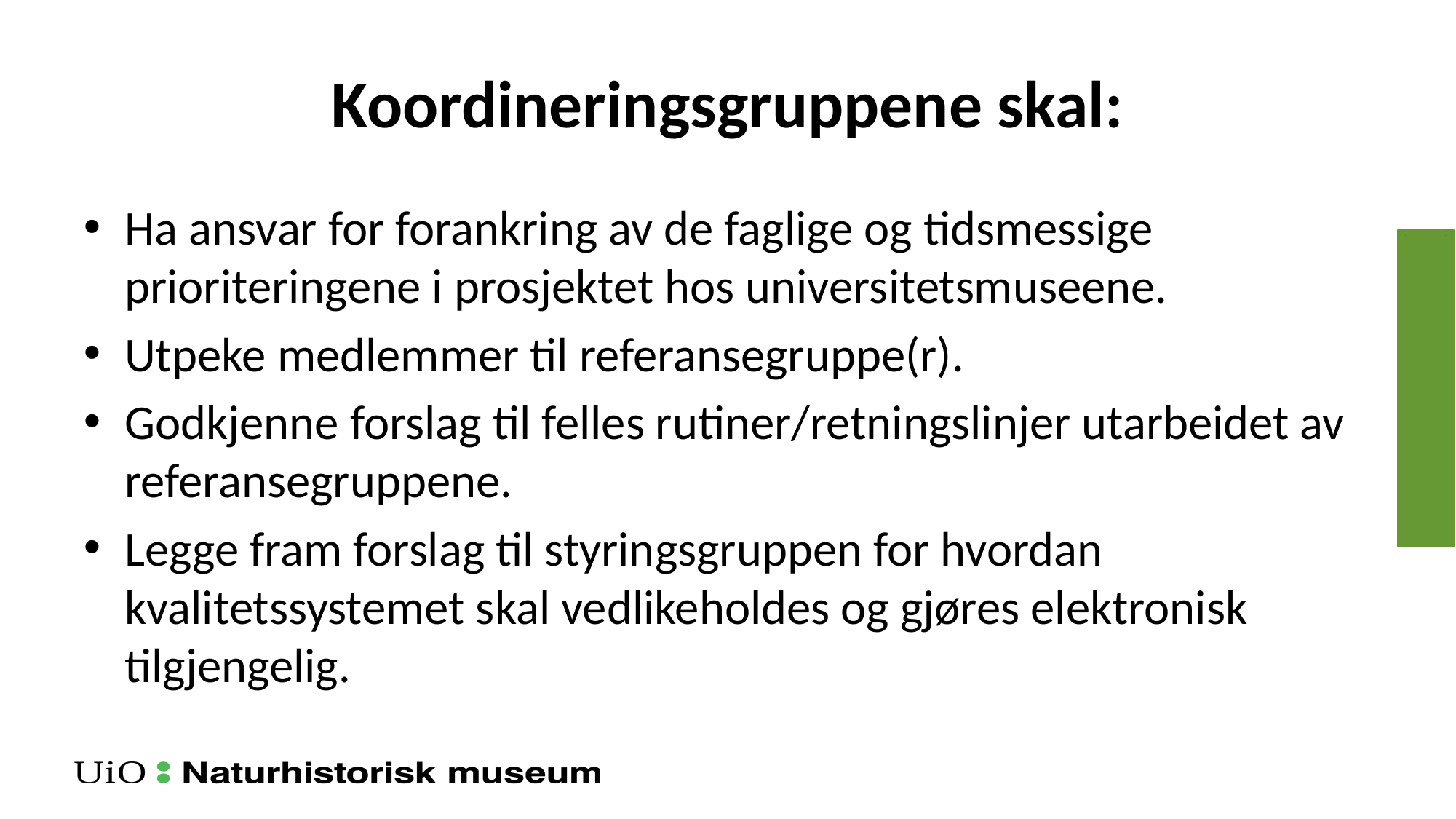

# Koordineringsgruppene skal:
Ha ansvar for forankring av de faglige og tidsmessige prioriteringene i prosjektet hos universitetsmuseene.
Utpeke medlemmer til referansegruppe(r).
Godkjenne forslag til felles rutiner/retningslinjer utarbeidet av referansegruppene.
Legge fram forslag til styringsgruppen for hvordan kvalitetssystemet skal vedlikeholdes og gjøres elektronisk tilgjengelig.